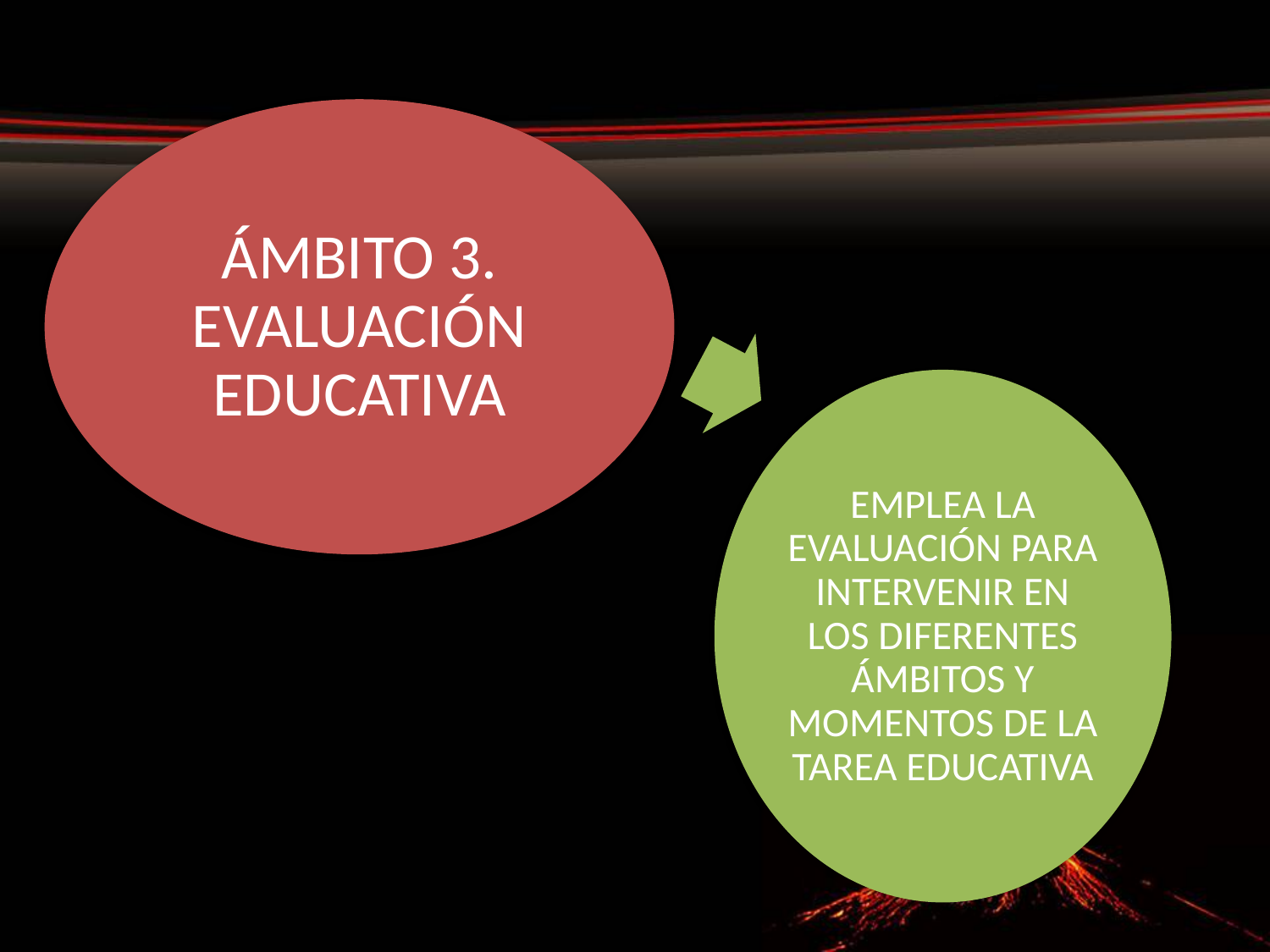

ÁMBITO 3. EVALUACIÓN EDUCATIVA

EMPLEA LA EVALUACIÓN PARA INTERVENIR EN LOS DIFERENTES ÁMBITOS Y MOMENTOS DE LA TAREA EDUCATIVA